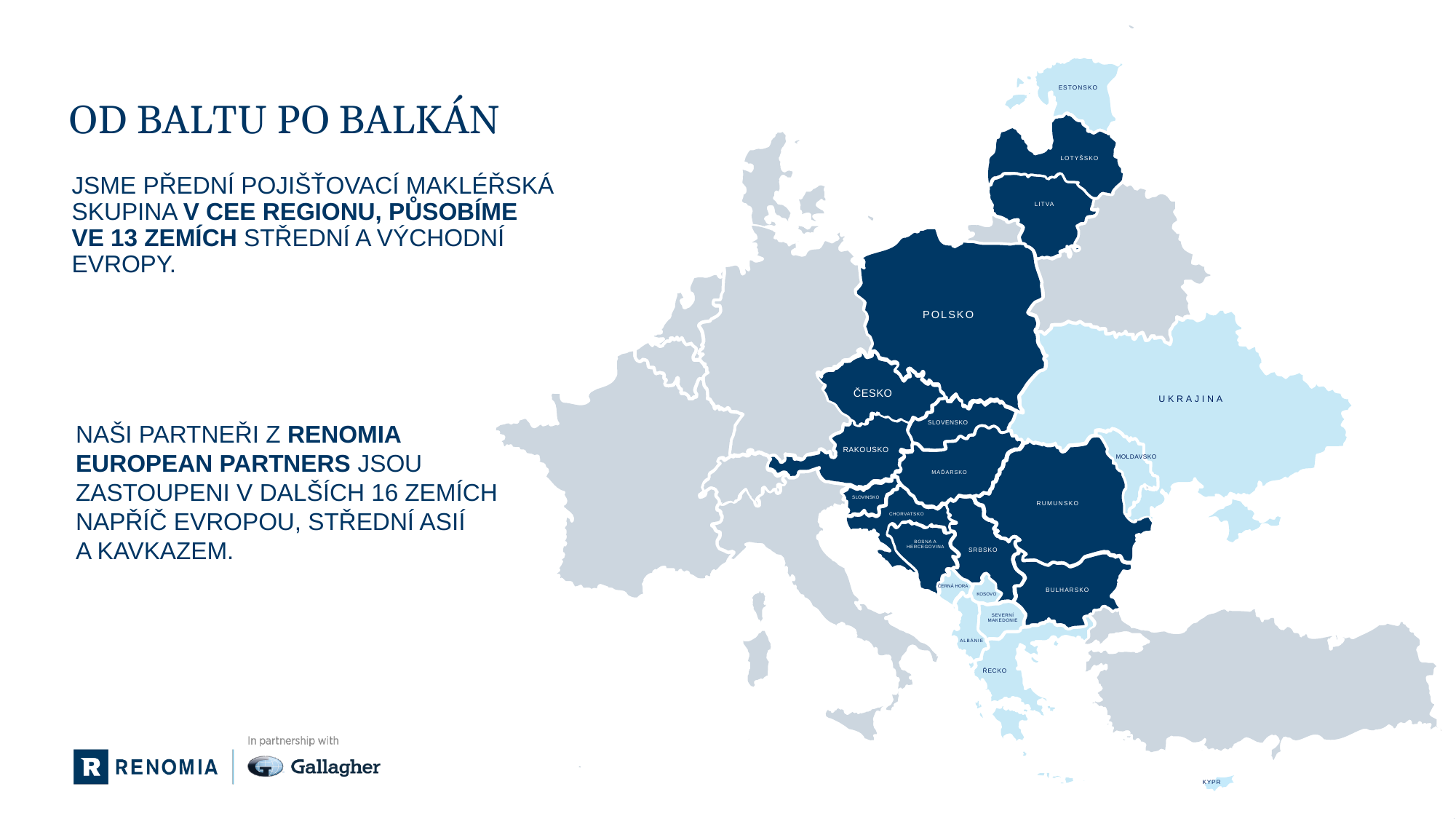

ESTONSKO

LOTYŠSKO

LITVA

POLSKO

ČESKO
UKRAJINA

SLOVENSKO

RAKOUSKO
MOLDAVSKO

MAĎARSKO

SLOVINSKO

RUMUNSKO
CHORVATSKO

BOSNA A
HERCEGOVINA
SRBSKO

ČERNÁ HORA
BULHARSKO
KOSOVO

SEVERNÍ
MAKEDONIE

ALBÁNIE
ŘECKO

KYPR
# od baltu po balkán
Jsme přední pojišťovací makléřská skupina v CEE regionu, působíme
ve 13 zemích střední a východní Evropy.

ŠVÉDSKO
FINSKO
RUSKO
NORSKO
DÁNSKO
Naši partneři z RENOMIA EUROPEAN PARTNERS jsou zastoupeni v dalších 16 zemích napříč Evropou, Střední Asií
a Kavkazem.
BĚLORUSKO
IRSKO
SPOJENÉ KRÁLOVSTVÍ
NIZOZEMSKO
NĚMECKO
BELGIE
LUCEMBURSKO
FRANCIE
ŠVÝCARSKO
ITÁLIE
ŠPANĚLSKO
PORTUGALSKO
TURKMENISTÁN
TURECKO
SÝRIE
AFGHÁNISTÁN
TUNISKO
ÍRÁN
IRÁK
MAROKO
PAKISTÁN
ALŽÍRSKO
NEPÁL
LIBYE
EGYPT
SAUDSKÁ
ARÁBIE
SPOJENÉ
ARABSKÉ EMIRÁTY
INDIE